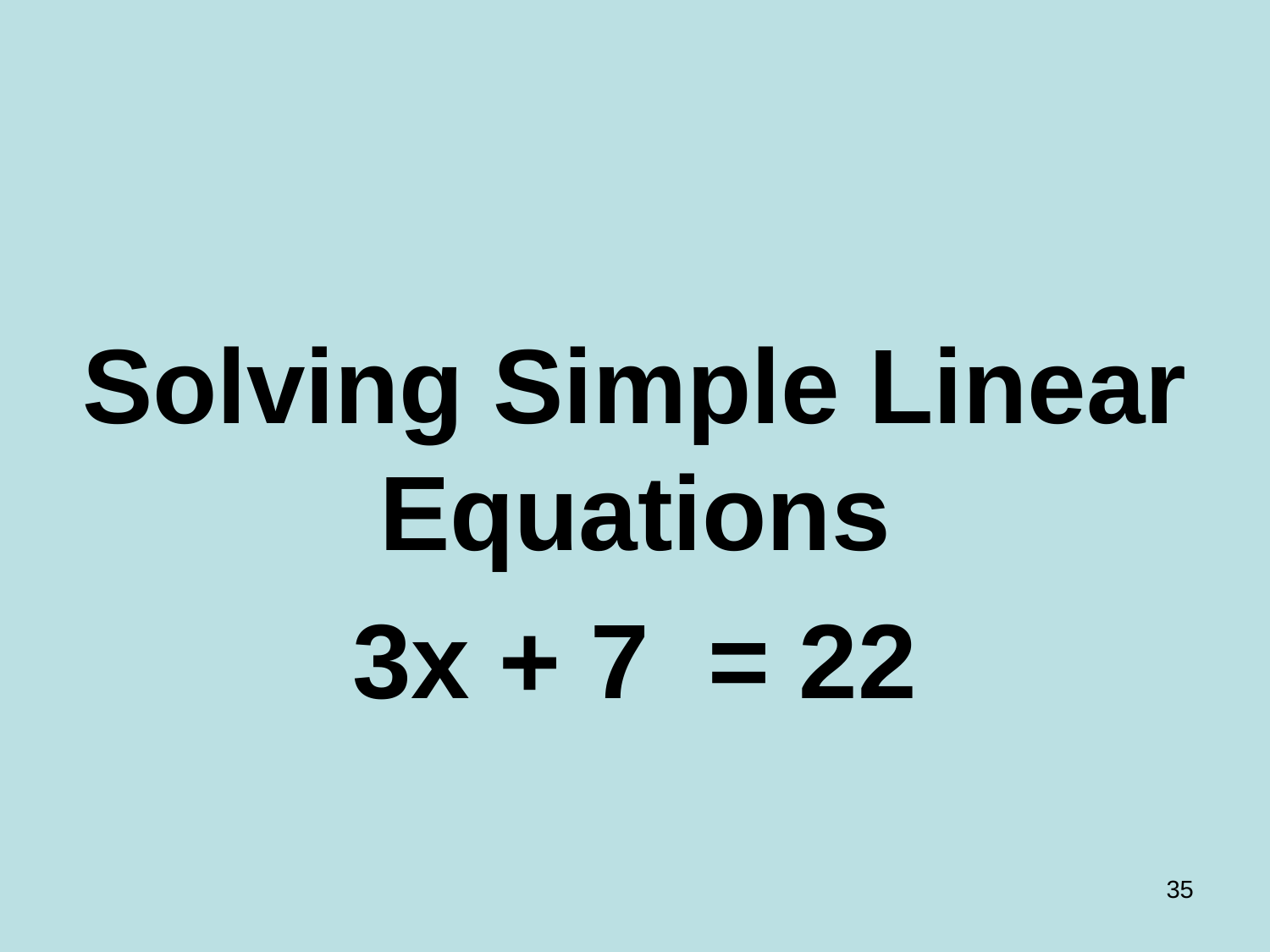

#

Solving Simple Linear Equations
3x + 7  = 22
35